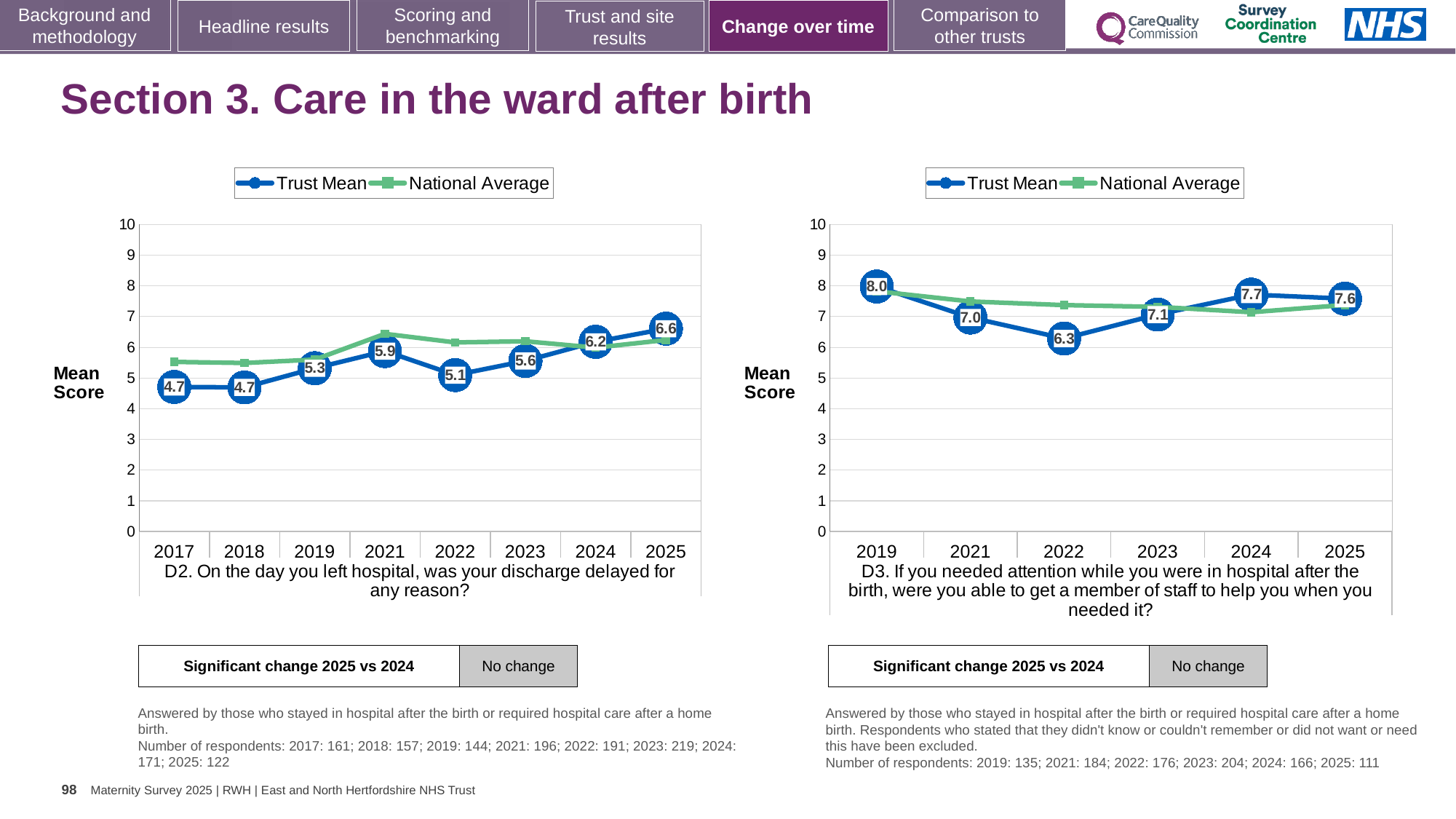

# Section 3. Care in the ward after birth

### Chart

| Category | Trust Mean | National Average |
|---|---|---|
| 2017 | 4.709327748411626 | 5.523643817672853 |
| 2018 | 4.694440633322333 | 5.488578253395415 |
| 2019 | 5.318810649361684 | 5.600333987908739 |
| 2021 | 5.876172184983266 | 6.438191176935847 |
| 2022 | 5.095396865227904 | 6.157741513252144 |
| 2023 | 5.557825492147487 | 6.196054069823878 |
| 2024 | 6.17819997306661 | 5.989078525222173 |
| 2025 | 6.60610228720978 | 6.237296059044717 |

### Chart

| Category | Trust Mean | National Average |
|---|---|---|
| 2019 | 7.980423698205914 | 7.823772959934425 |
| 2021 | 6.967836270195309 | 7.490943917452903 |
| 2022 | 6.28605646910353 | 7.373081950136807 |
| 2023 | 7.067419588860449 | 7.315135768863233 |
| 2024 | 7.714854388478714 | 7.139929559847528 |
| 2025 | 7.582148549914381 | 7.377948229936805 |
| Significant change 2025 vs 2024 | No change |
| --- | --- |
| Significant change 2025 vs 2024 | No change |
| --- | --- |
Answered by those who stayed in hospital after the birth or required hospital care after a home birth.
Number of respondents: 2017: 161; 2018: 157; 2019: 144; 2021: 196; 2022: 191; 2023: 219; 2024: 171; 2025: 122
Answered by those who stayed in hospital after the birth or required hospital care after a home birth. Respondents who stated that they didn't know or couldn't remember or did not want or need this have been excluded.
Number of respondents: 2019: 135; 2021: 184; 2022: 176; 2023: 204; 2024: 166; 2025: 111
98